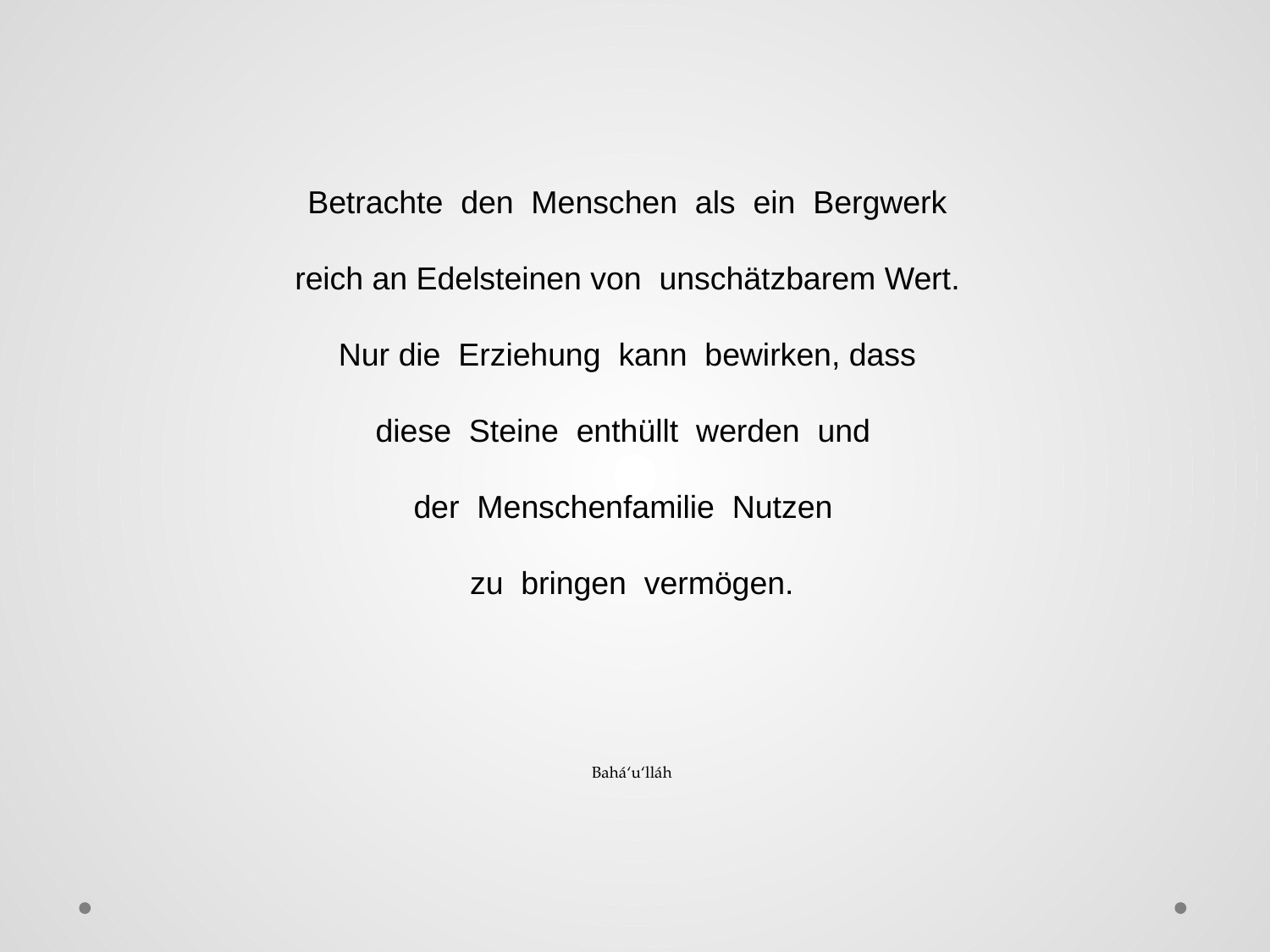

Betrachte  den  Menschen  als  ein  Bergwerk
reich an Edelsteinen von  unschätzbarem Wert.

Nur die  Erziehung  kann  bewirken, dass
diese  Steine  enthüllt  werden  und

der  Menschenfamilie  Nutzen

zu  bringen  vermögen.
Bahá‘u‘lláh